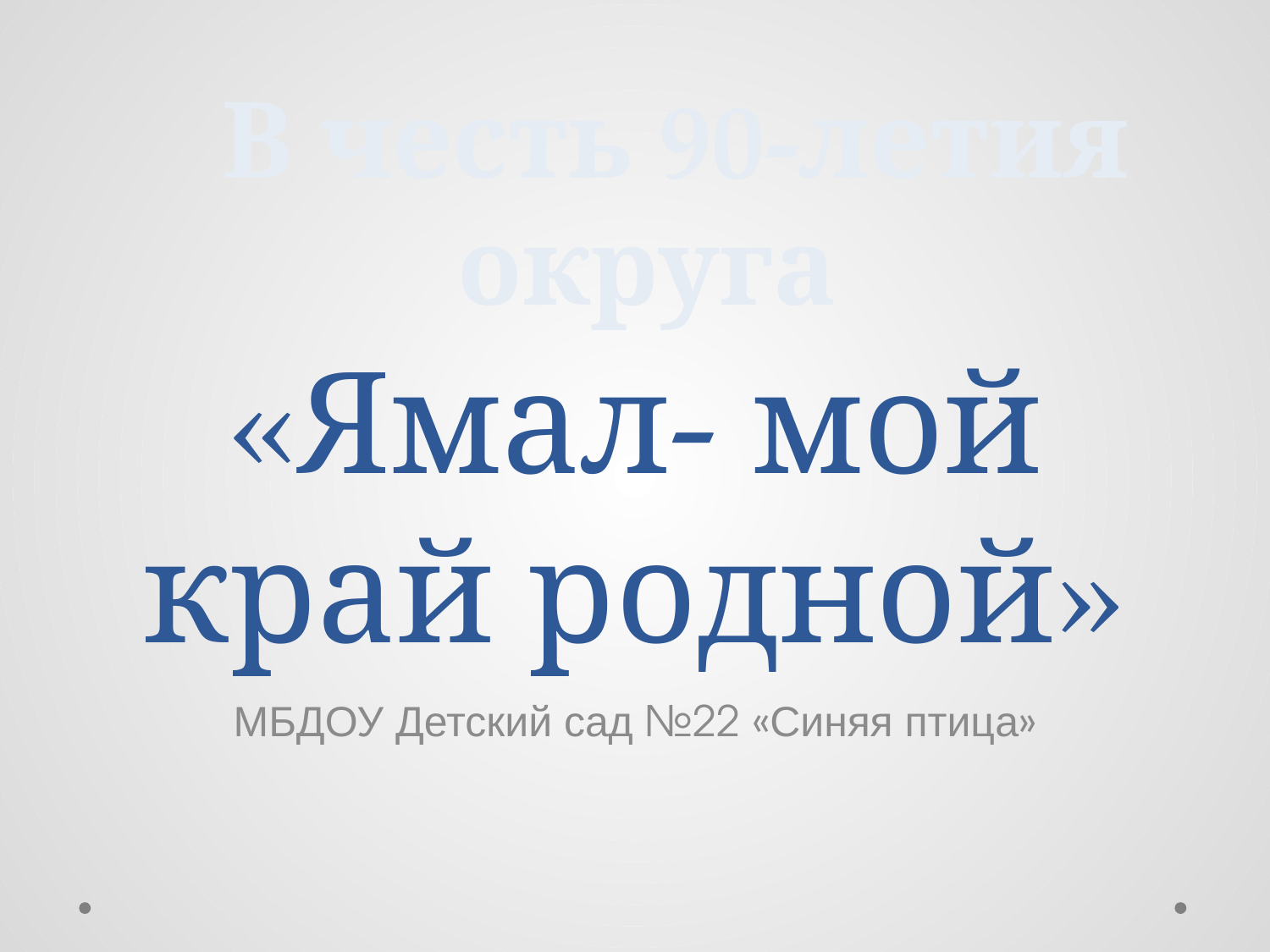

В честь 90-летия
округа
# «Ямал- мой край родной»
МБДОУ Детский сад №22 «Синяя птица»